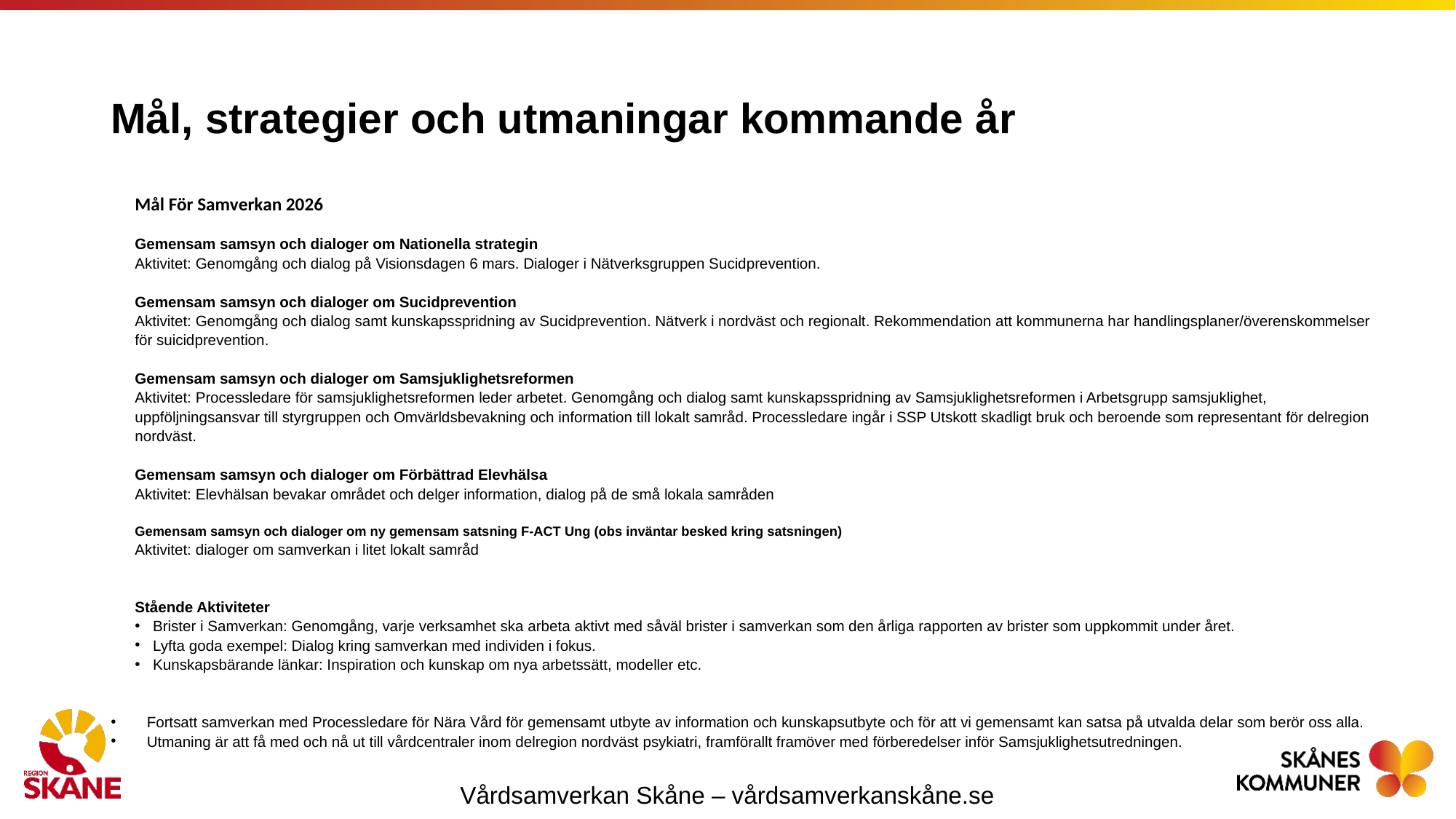

# Mål, strategier och utmaningar kommande år
Mål För Samverkan 2026

Gemensam samsyn och dialoger om Nationella strategin
Aktivitet: Genomgång och dialog på Visionsdagen 6 mars. Dialoger i Nätverksgruppen Sucidprevention.

Gemensam samsyn och dialoger om Sucidprevention
Aktivitet: Genomgång och dialog samt kunskapsspridning av Sucidprevention. Nätverk i nordväst och regionalt. Rekommendation att kommunerna har handlingsplaner/överenskommelser för suicidprevention.

Gemensam samsyn och dialoger om Samsjuklighetsreformen
Aktivitet: Processledare för samsjuklighetsreformen leder arbetet. Genomgång och dialog samt kunskapsspridning av Samsjuklighetsreformen i Arbetsgrupp samsjuklighet, uppföljningsansvar till styrgruppen och Omvärldsbevakning och information till lokalt samråd. Processledare ingår i SSP Utskott skadligt bruk och beroende som representant för delregion nordväst.

Gemensam samsyn och dialoger om Förbättrad Elevhälsa
Aktivitet: Elevhälsan bevakar området och delger information, dialog på de små lokala samråden

Gemensam samsyn och dialoger om ny gemensam satsning F-ACT Ung (obs inväntar besked kring satsningen)
Aktivitet: dialoger om samverkan i litet lokalt samråd

Stående Aktiviteter
Brister i Samverkan: Genomgång, varje verksamhet ska arbeta aktivt med såväl brister i samverkan som den årliga rapporten av brister som uppkommit under året.
Lyfta goda exempel: Dialog kring samverkan med individen i fokus.
Kunskapsbärande länkar: Inspiration och kunskap om nya arbetssätt, modeller etc.

Fortsatt samverkan med Processledare för Nära Vård för gemensamt utbyte av information och kunskapsutbyte och för att vi gemensamt kan satsa på utvalda delar som berör oss alla.
Utmaning är att få med och nå ut till vårdcentraler inom delregion nordväst psykiatri, framförallt framöver med förberedelser inför Samsjuklighetsutredningen.